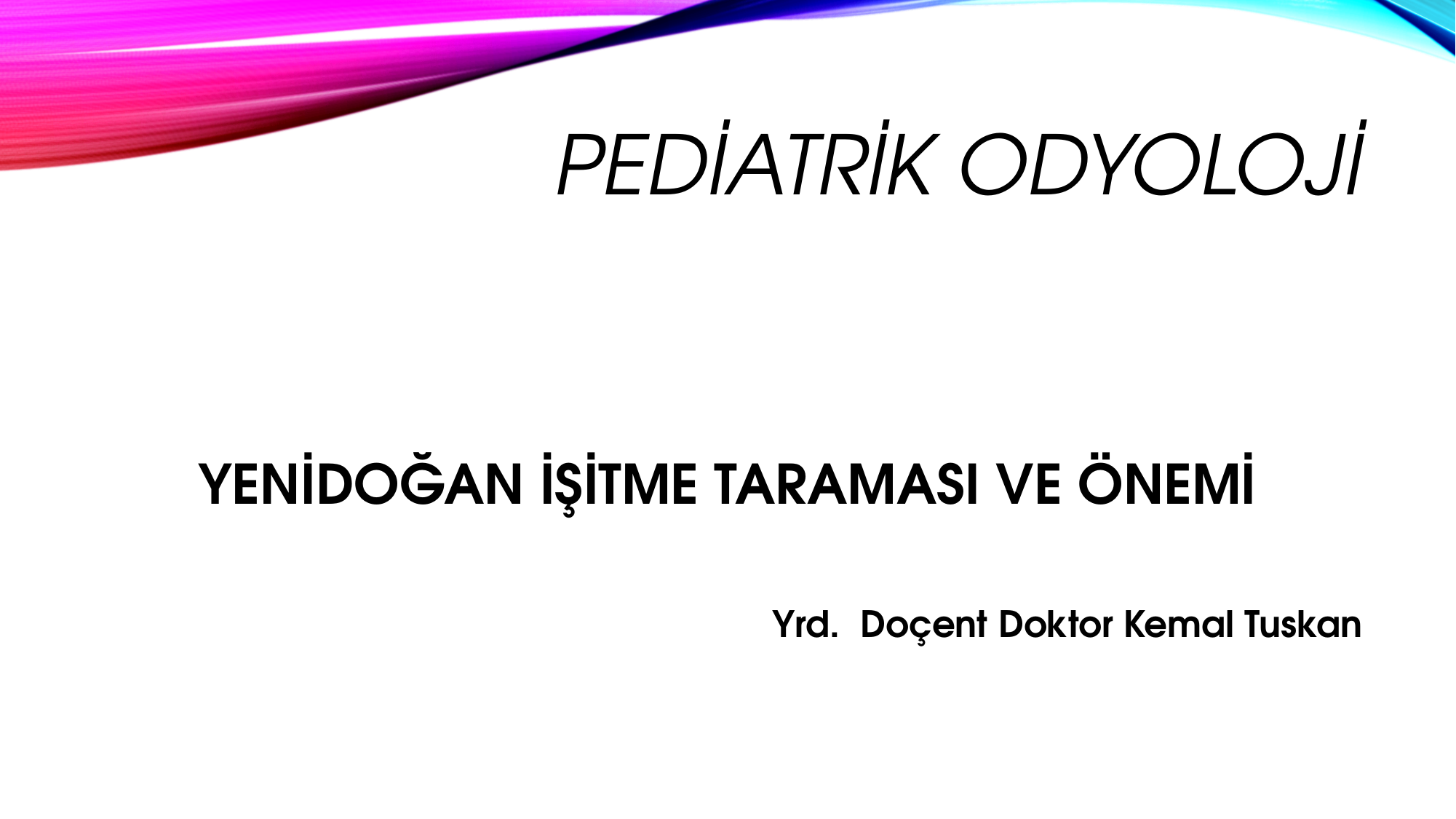

# Pediatrik Odyoloji
YENİDOĞAN İŞİTME TARAMASI VE ÖNEMİ

Yrd.  Doçent Doktor Kemal Tuskan